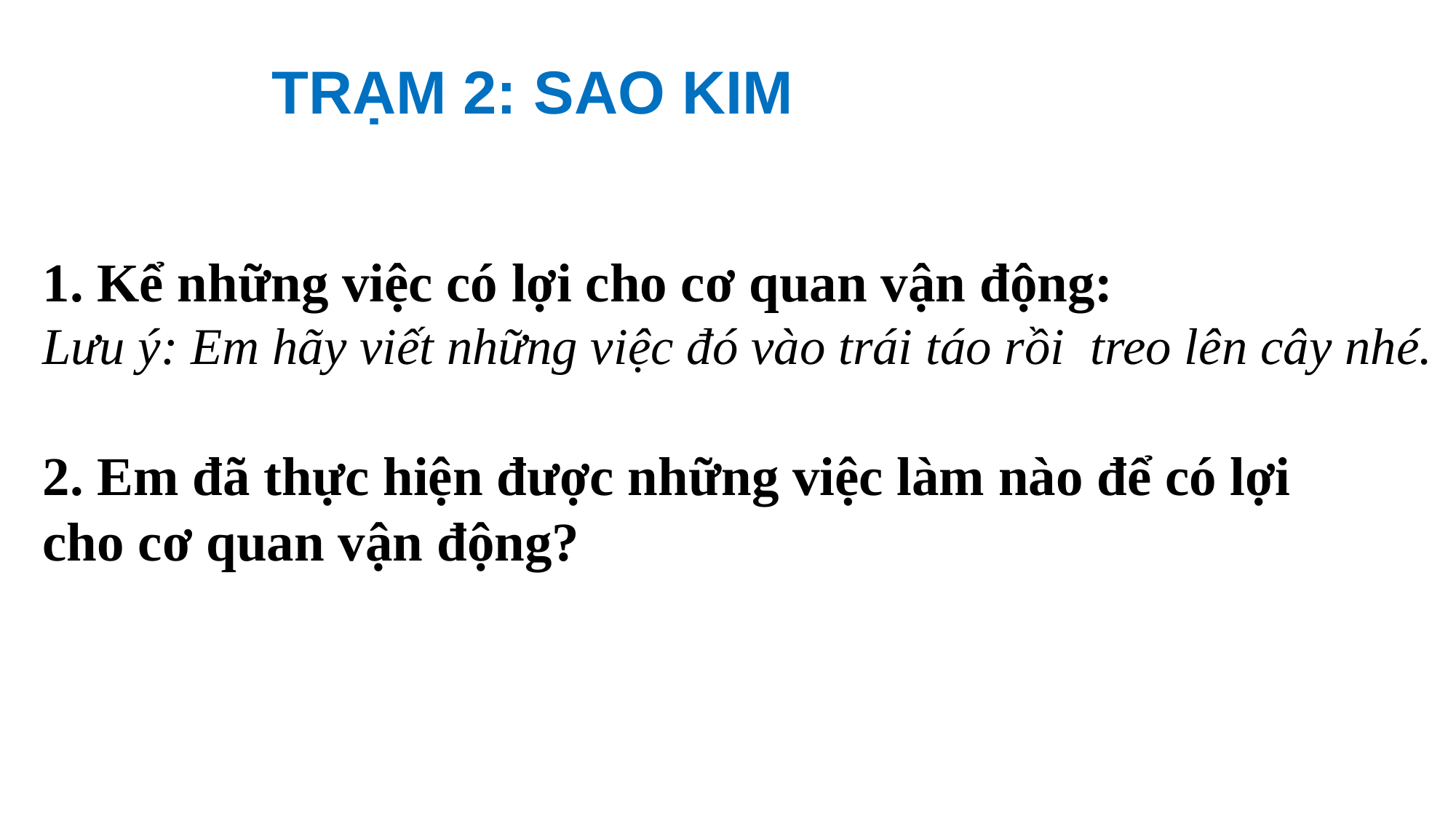

TRẠM 2: SAO KIM
1. Kể những việc có lợi cho cơ quan vận động:
Lưu ý: Em hãy viết những việc đó vào trái táo rồi  treo lên cây nhé.

2. Em đã thực hiện được những việc làm nào để có lợi
cho cơ quan vận động?